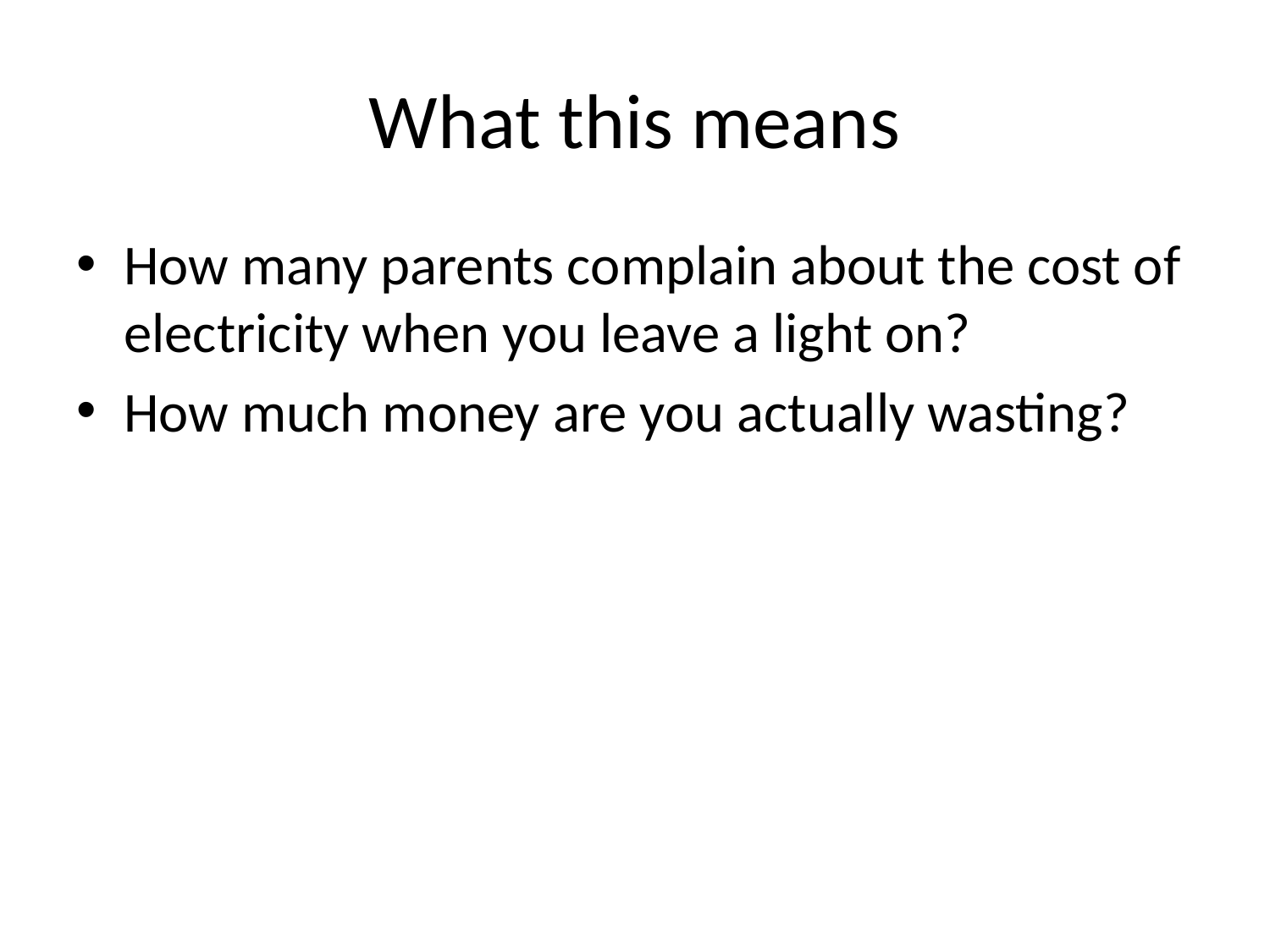

# What this means
How many parents complain about the cost of electricity when you leave a light on?
How much money are you actually wasting?